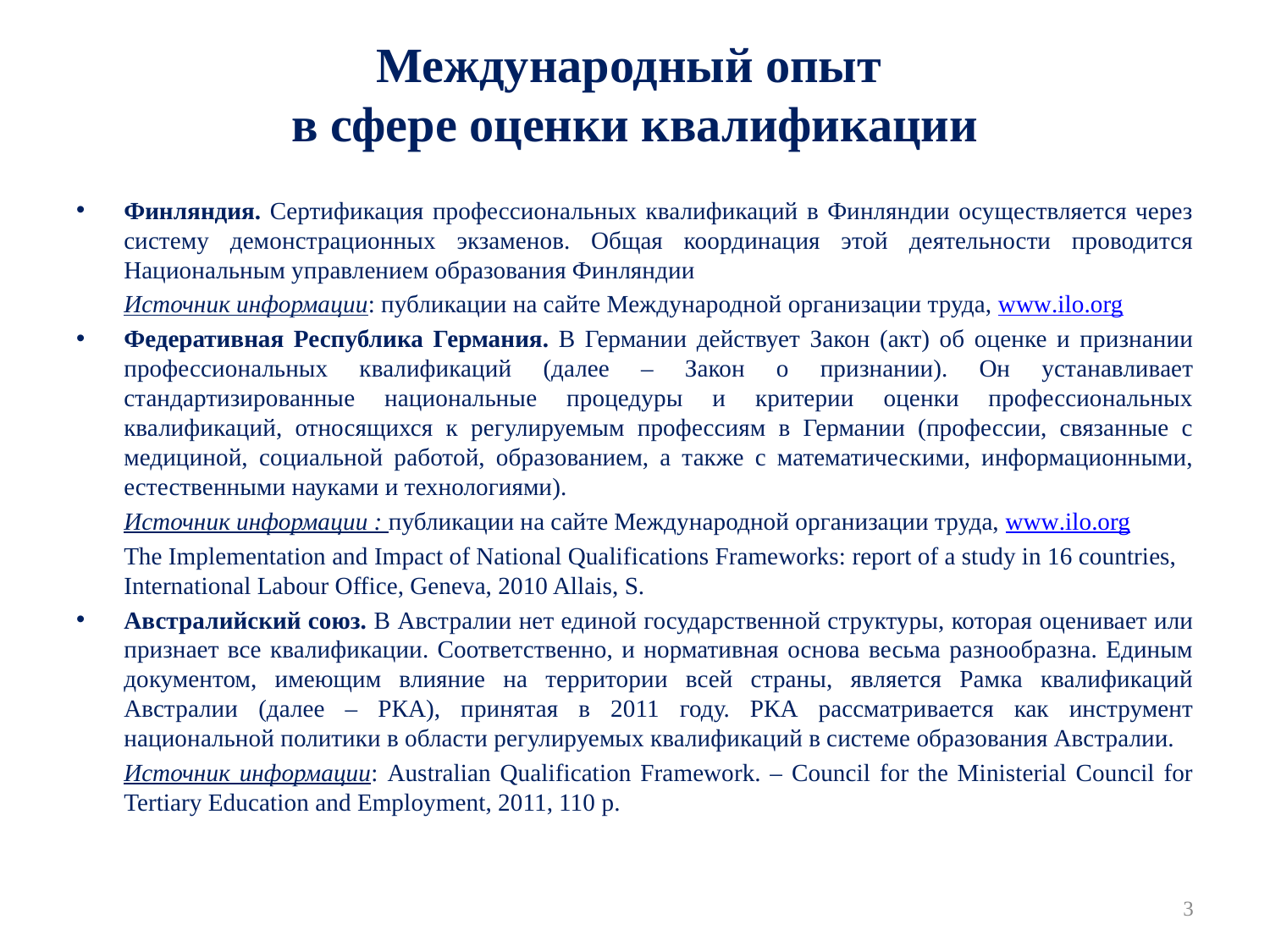

# Международный опыт в сфере оценки квалификации
Финляндия. Сертификация профессиональных квалификаций в Финляндии осуществляется через систему демонстрационных экзаменов. Общая координация этой деятельности проводится Национальным управлением образования Финляндии
	Источник информации: публикации на сайте Международной организации труда, www.ilo.org
Федеративная Республика Германия. В Германии действует Закон (акт) об оценке и признании профессиональных квалификаций (далее – Закон о признании). Он устанавливает стандартизированные национальные процедуры и критерии оценки профессиональных квалификаций, относящихся к регулируемым профессиям в Германии (профессии, связанные с медициной, социальной работой, образованием, а также с математическими, информационными, естественными науками и технологиями).
	Источник информации : публикации на сайте Международной организации труда, www.ilo.org
	The Implementation and Impact of National Qualifications Frameworks: report of a study in 16 countries, International Labour Office, Geneva, 2010 Allais, S.
Австралийский союз. В Австралии нет единой государственной структуры, которая оценивает или признает все квалификации. Соответственно, и нормативная основа весьма разнообразна. Единым документом, имеющим влияние на территории всей страны, является Рамка квалификаций Австралии (далее – РКА), принятая в 2011 году. РКА рассматривается как инструмент национальной политики в области регулируемых квалификаций в системе образования Австралии.
	Источник информации: Australian Qualification Framework. – Council for the Ministerial Council for Tertiary Education and Employment, 2011, 110 p.

3